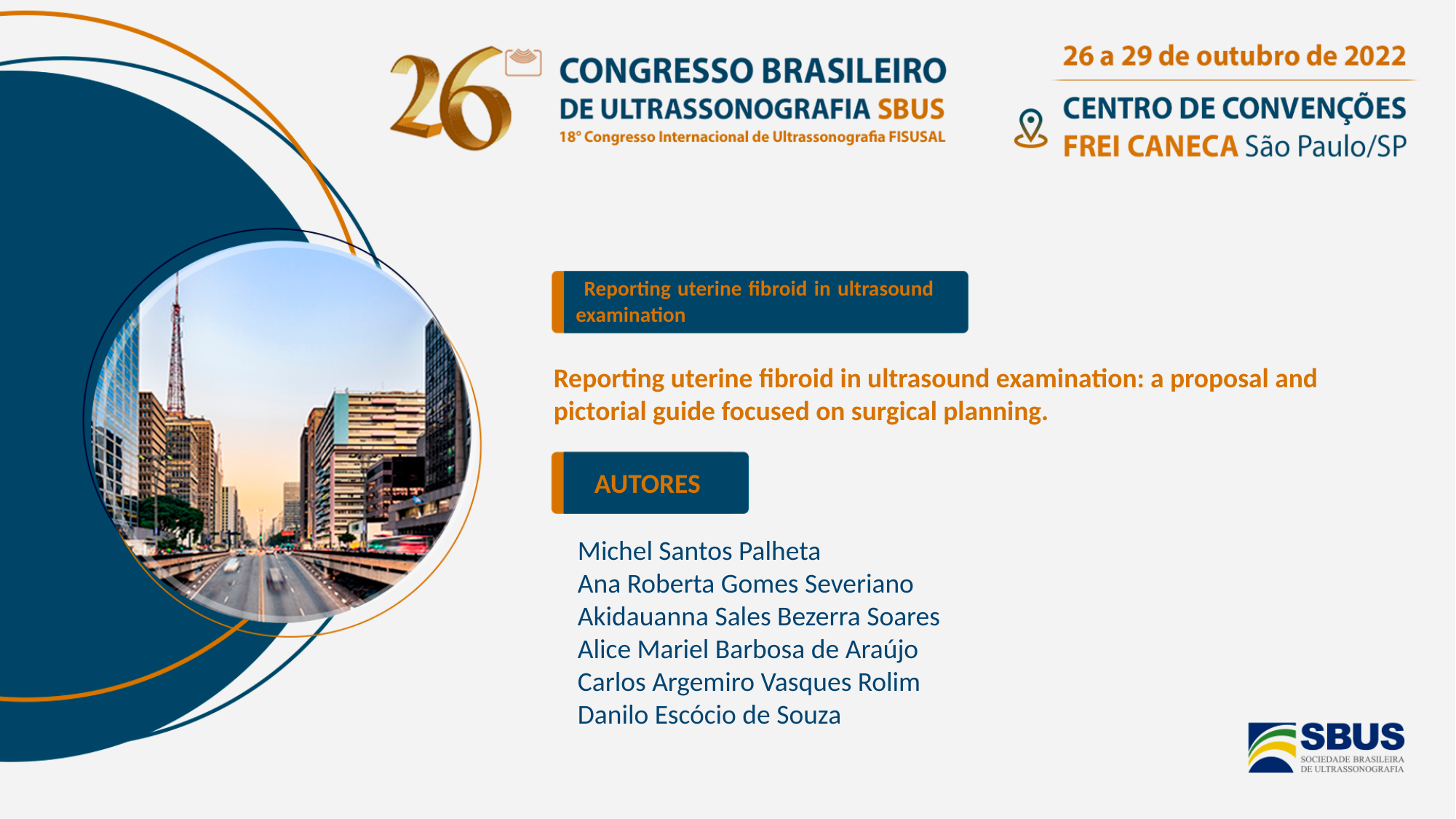

Reporting uterine fibroid in ultrasound examination
Reporting uterine fibroid in ultrasound examination: a proposal and pictorial guide focused on surgical planning.
AUTORES
Michel Santos Palheta
Ana Roberta Gomes Severiano
Akidauanna Sales Bezerra Soares
Alice Mariel Barbosa de Araújo
Carlos Argemiro Vasques Rolim
Danilo Escócio de Souza